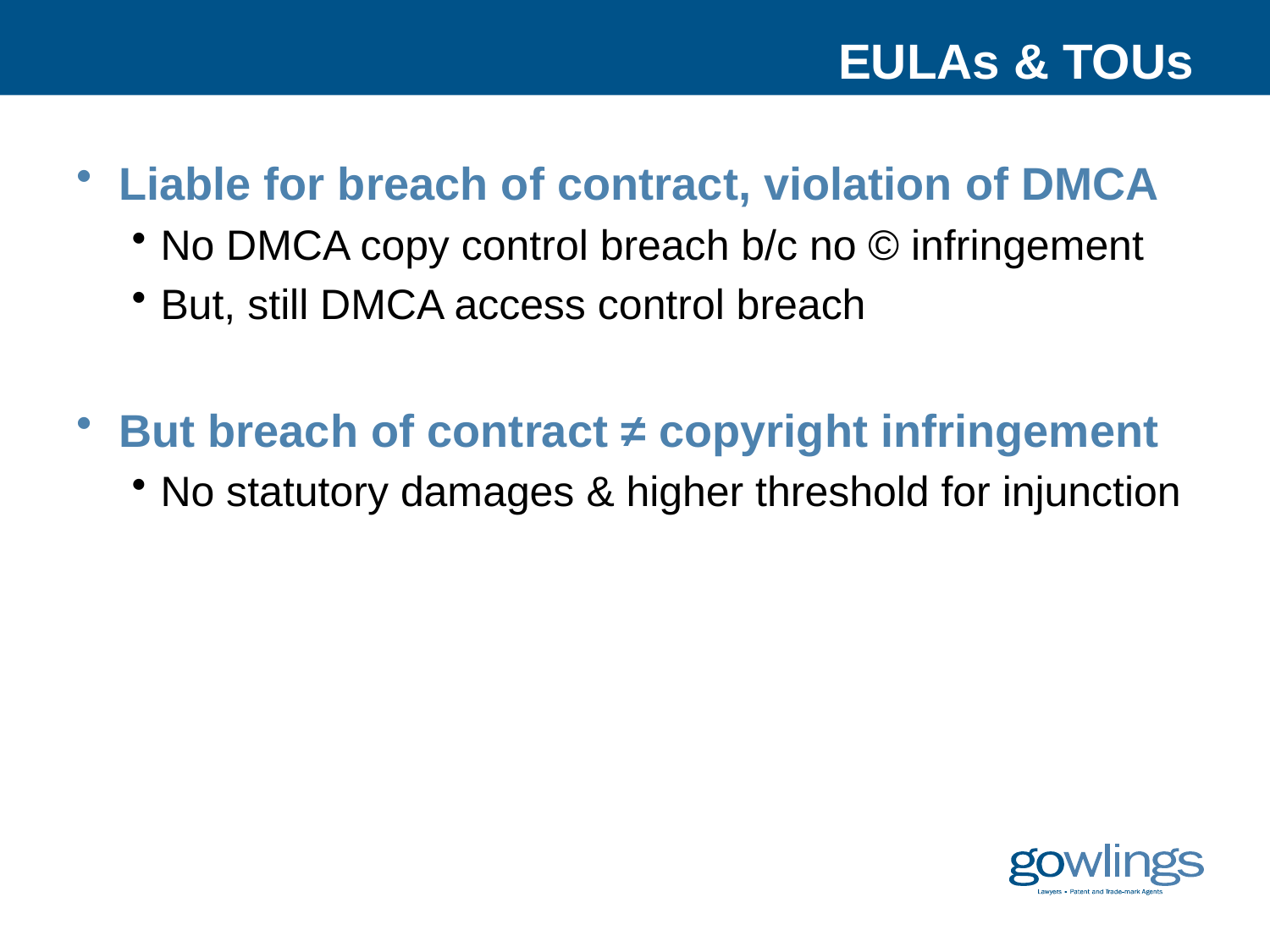

# EULAs & TOUs
Liable for breach of contract, violation of DMCA
No DMCA copy control breach b/c no © infringement
But, still DMCA access control breach

But breach of contract ≠ copyright infringement
No statutory damages & higher threshold for injunction